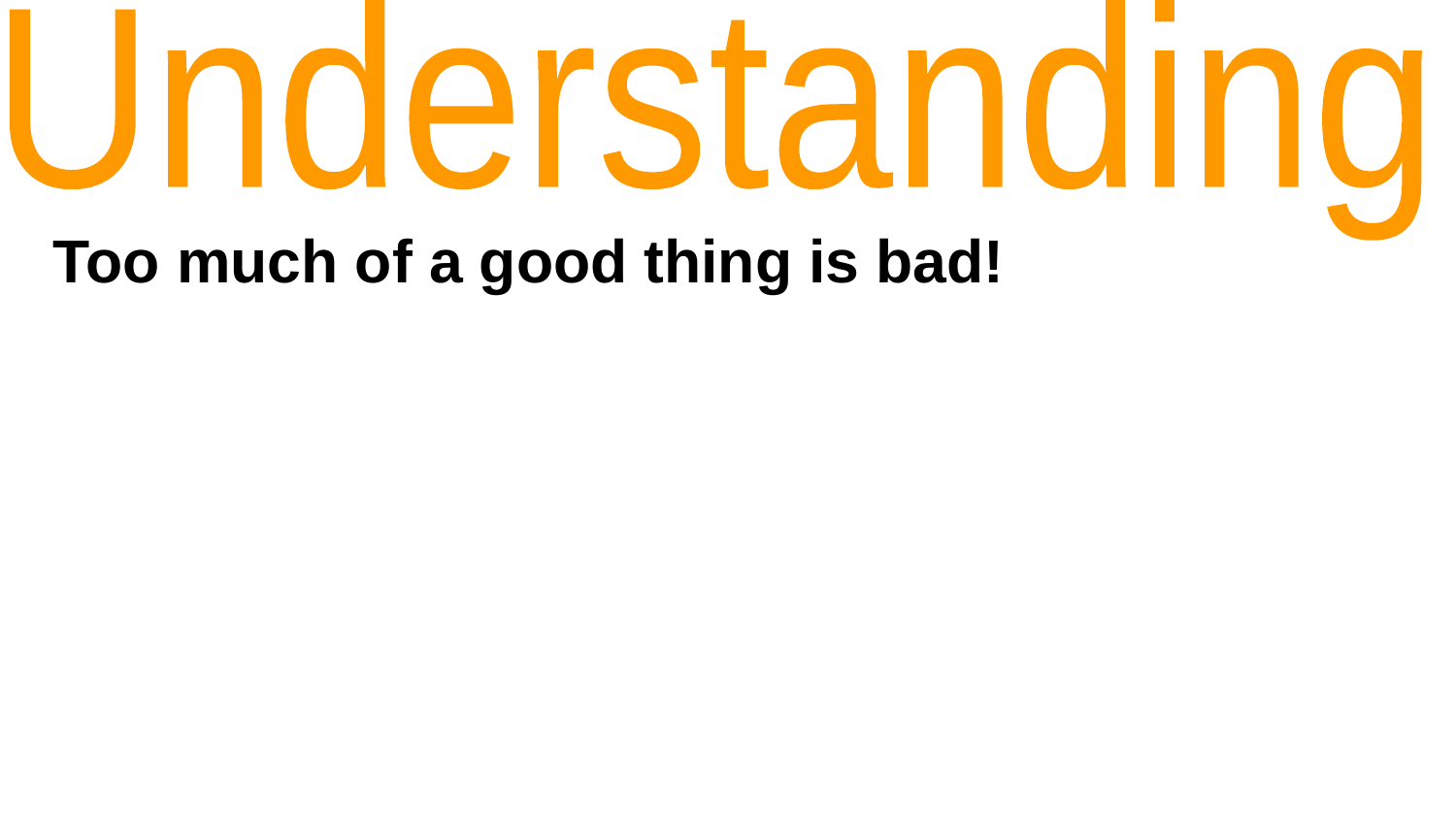

Understanding
Too much of a good thing is bad!